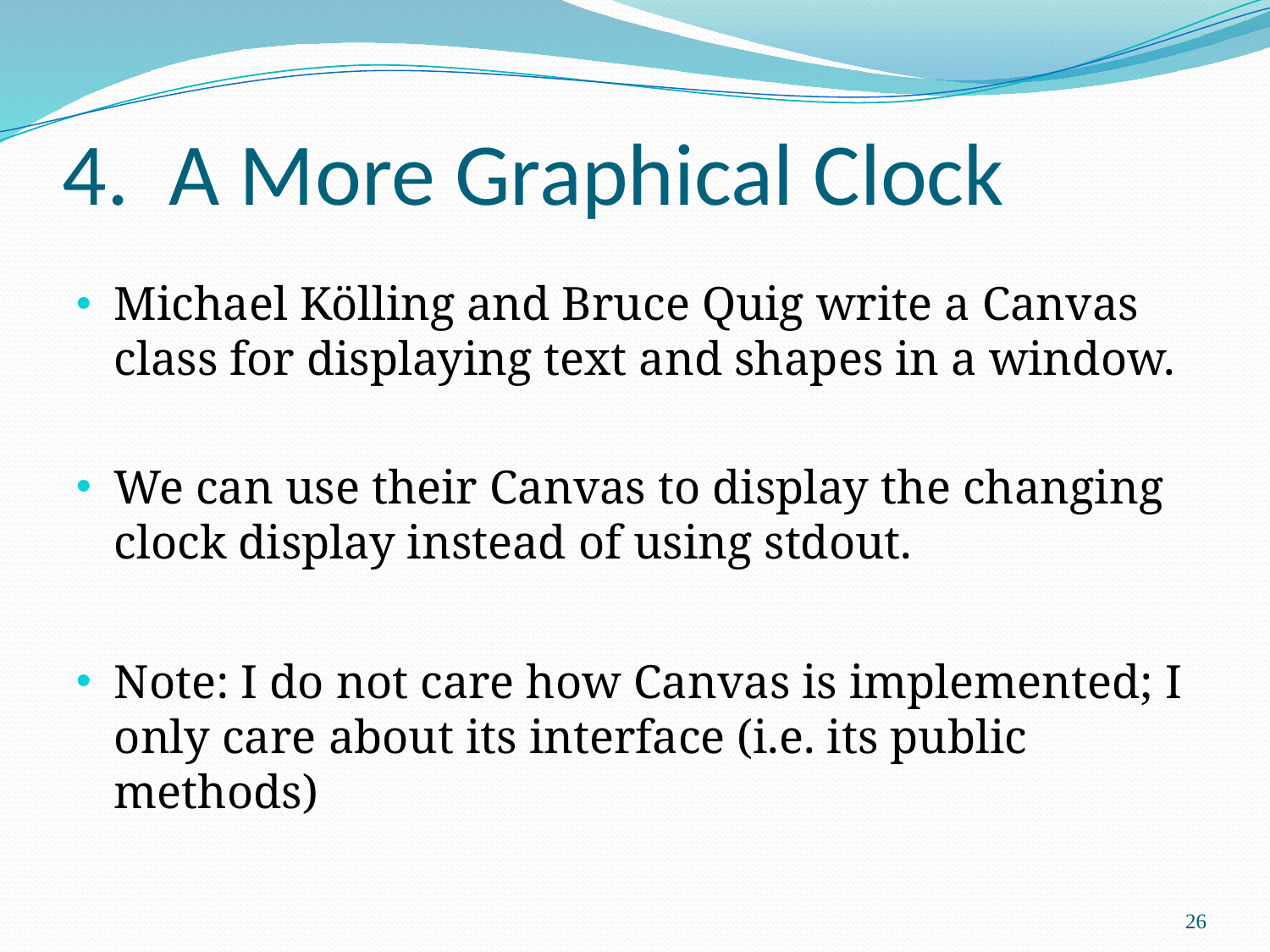

# 4.  A More Graphical Clock
Michael Kölling and Bruce Quig write a Canvas class for displaying text and shapes in a window.

We can use their Canvas to display the changing clock display instead of using stdout.

Note: I do not care how Canvas is implemented; I only care about its interface (i.e. its public methods)
26